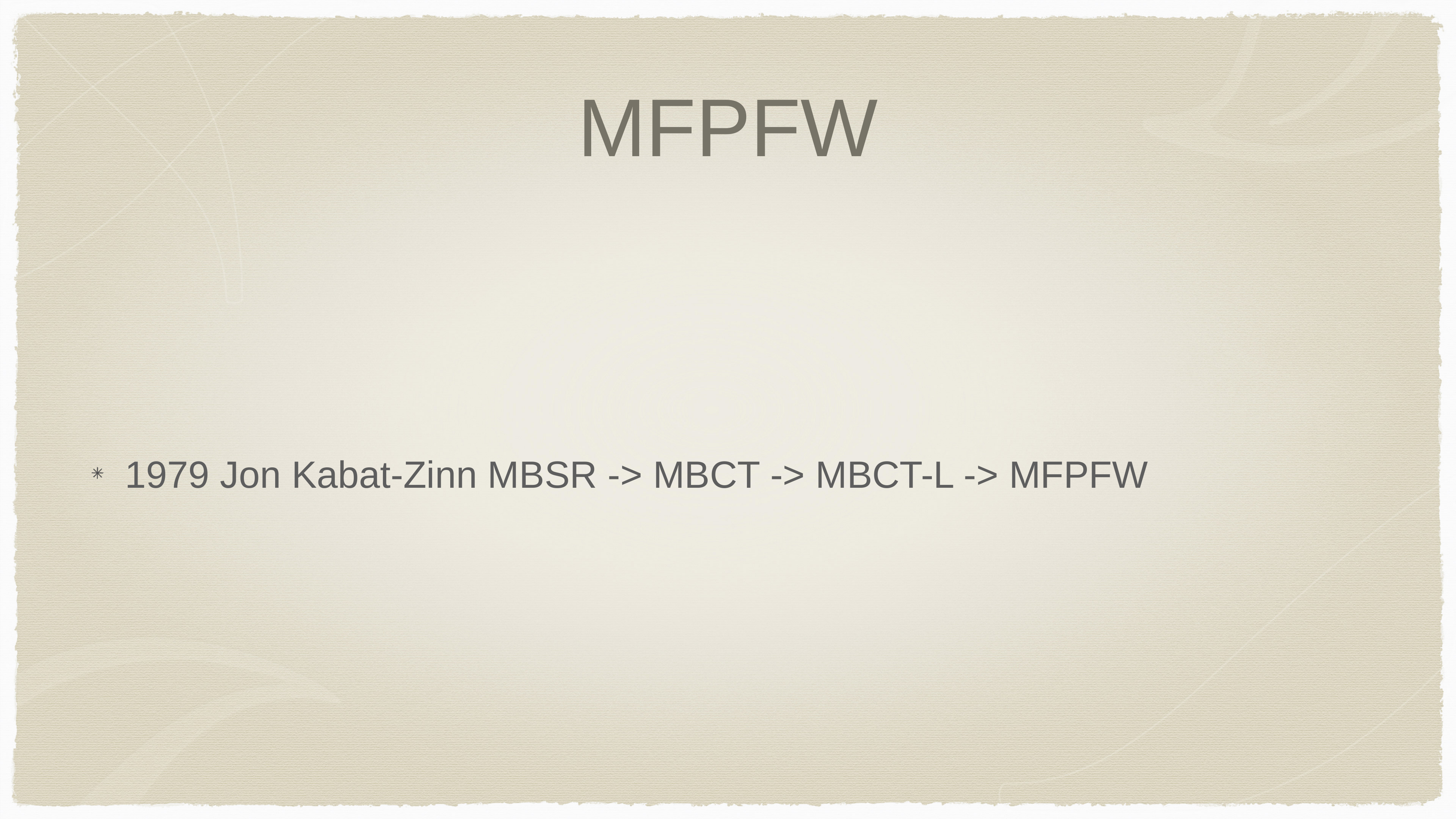

# MFPFW
1979 Jon Kabat-Zinn MBSR -> MBCT -> MBCT-L -> MFPFW